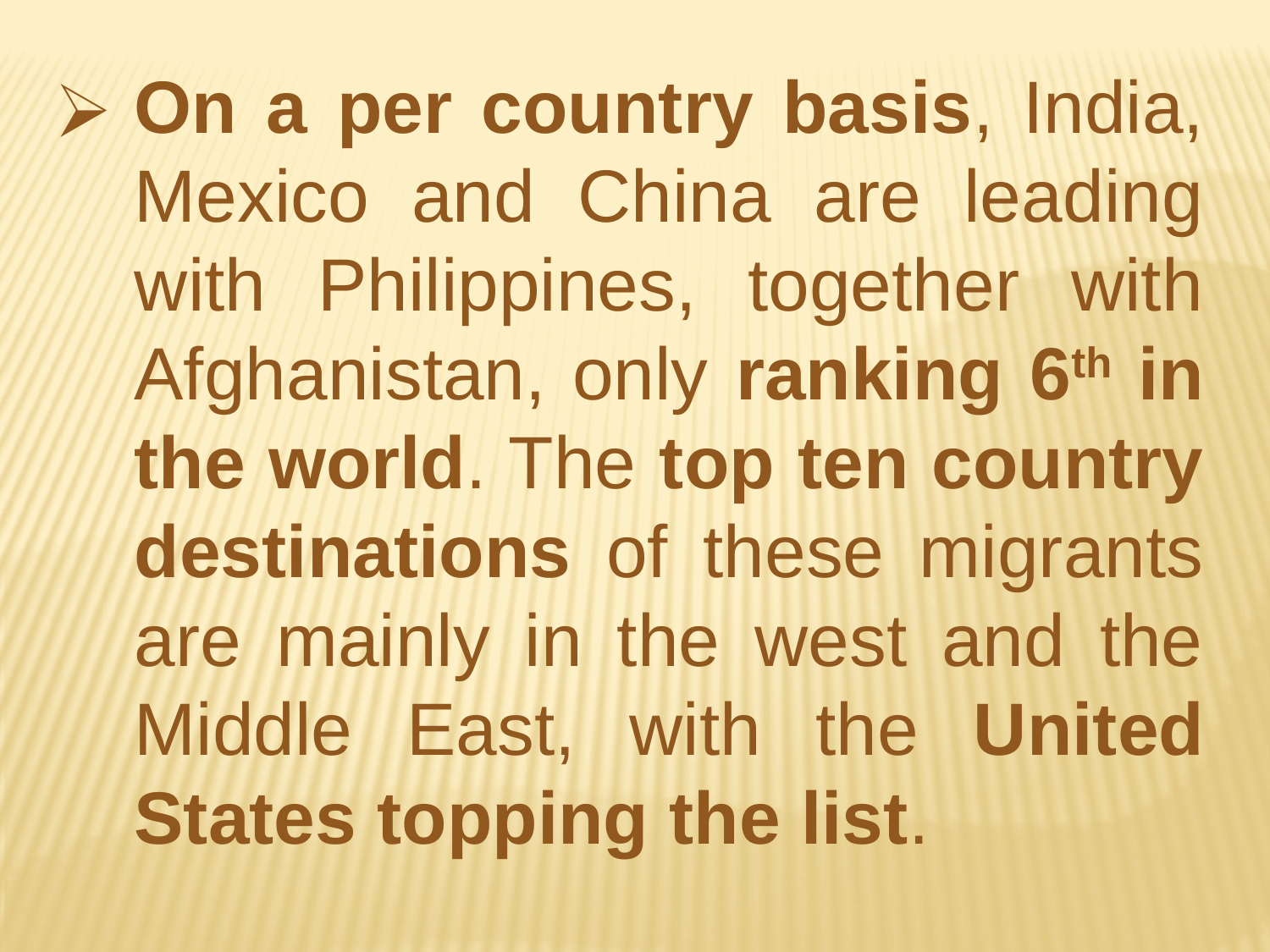

On a per country basis, India, Mexico and China are leading with Philippines, together with Afghanistan, only ranking 6th in the world. The top ten country destinations of these migrants are mainly in the west and the Middle East, with the United States topping the list.